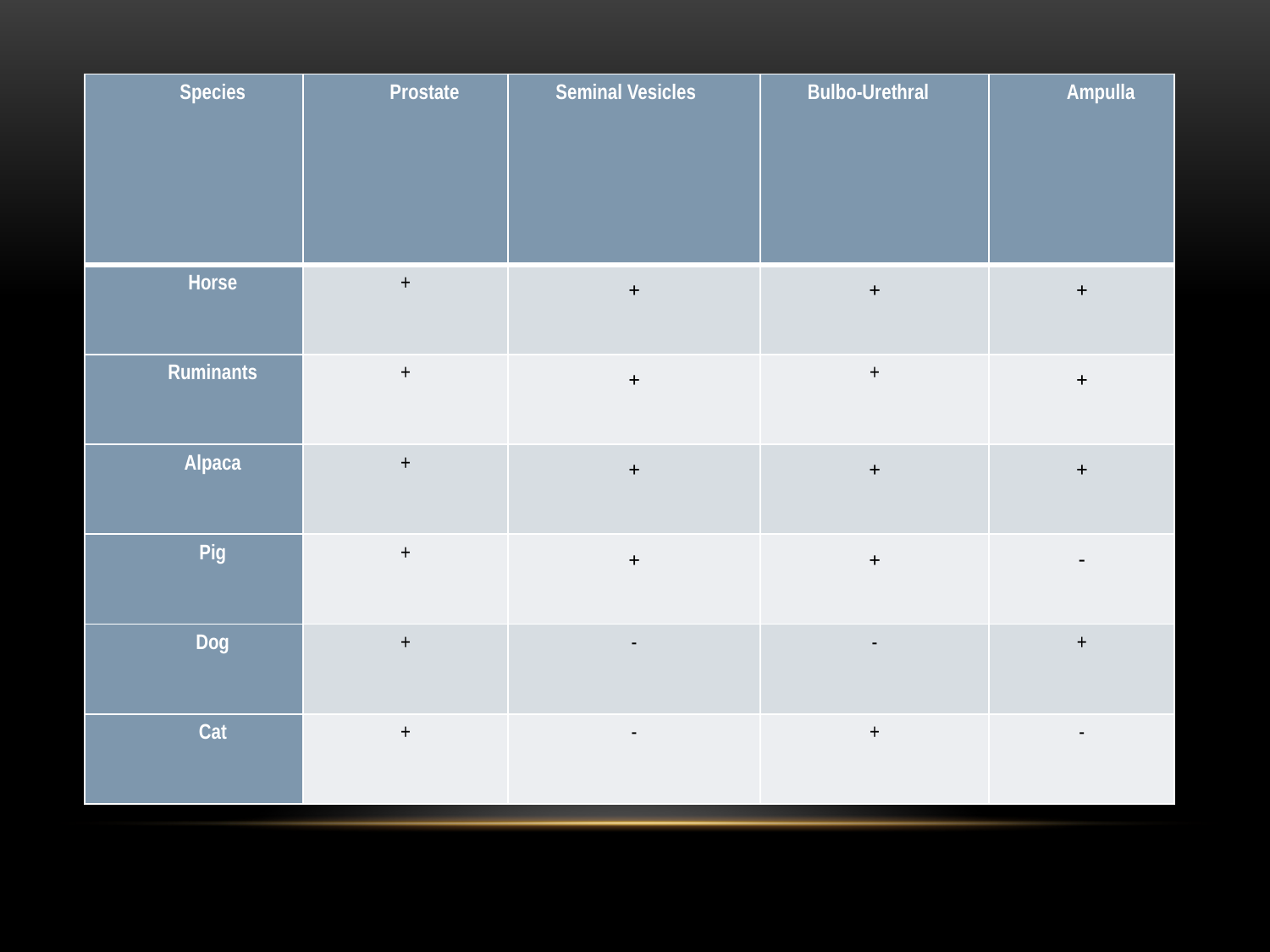

| Species | Prostate | Seminal Vesicles | Bulbo-Urethral | Ampulla |
| --- | --- | --- | --- | --- |
| Horse | + | + | + | + |
| Ruminants | + | + | + | + |
| Alpaca | + | + | + | + |
| Pig | + | + | + | - |
| Dog | + | - | - | + |
| Cat | + | - | + | - |